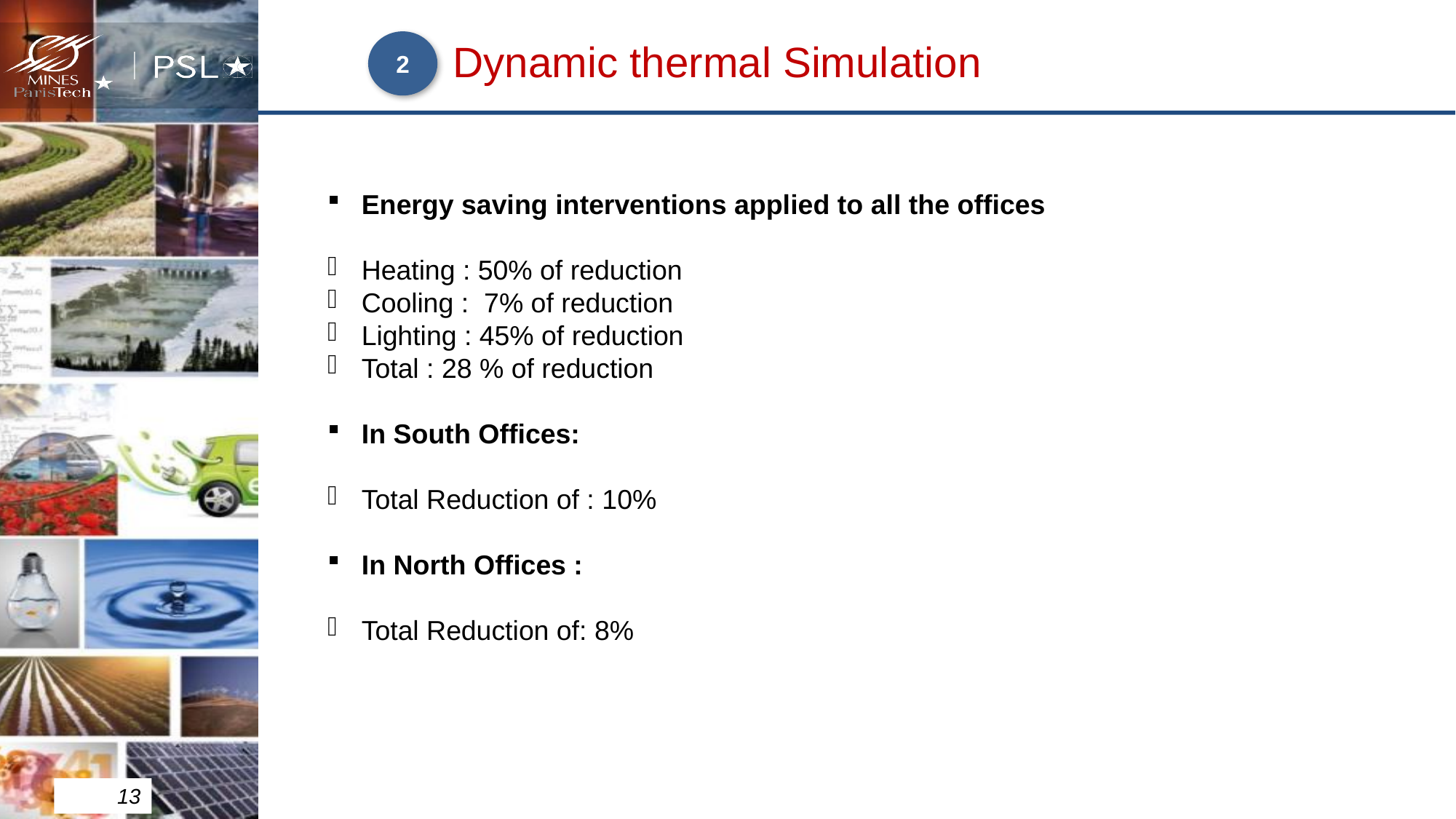

Dynamic thermal Simulation

2

Energy saving interventions applied to all the offices

Heating : 50% of reduction
Cooling :  7% of reduction
Lighting : 45% of reduction
Total : 28 % of reduction

In South Offices:

Total Reduction of : 10%

In North Offices :

Total Reduction of: 8%

13